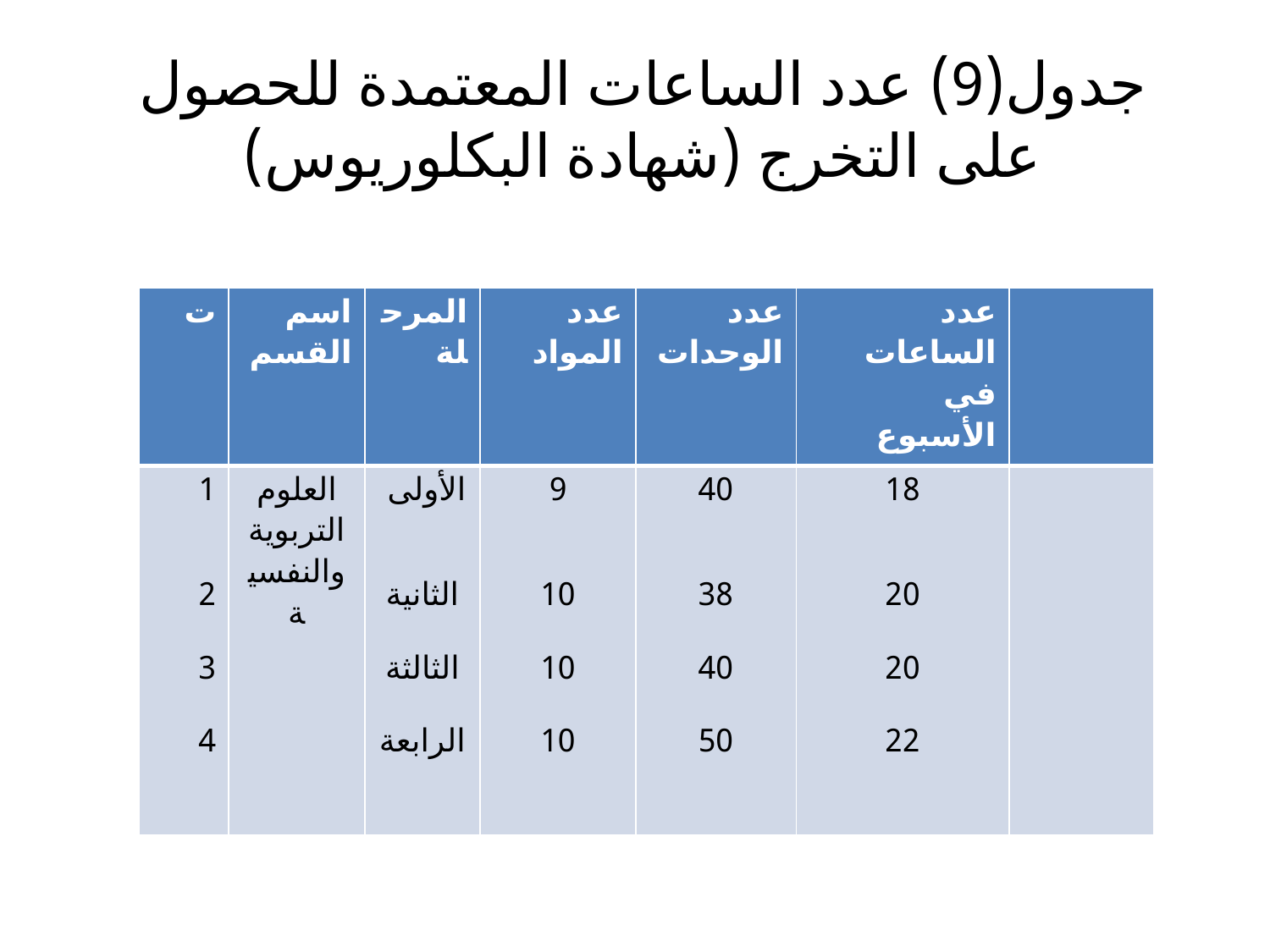

# جدول(9) عدد الساعات المعتمدة للحصول على التخرج (شهادة البكلوريوس)
| ت | اسم القسم | المرحلة | عدد المواد | عدد الوحدات | عدد الساعات في الأسبوع |  |
| --- | --- | --- | --- | --- | --- | --- |
| 1 2 3 4 | العلوم التربوية والنفسية | الأولى الثانية الثالثة الرابعة | 9 10 10 10 | 40 38 40 50 | 18 20 20 22 |  |